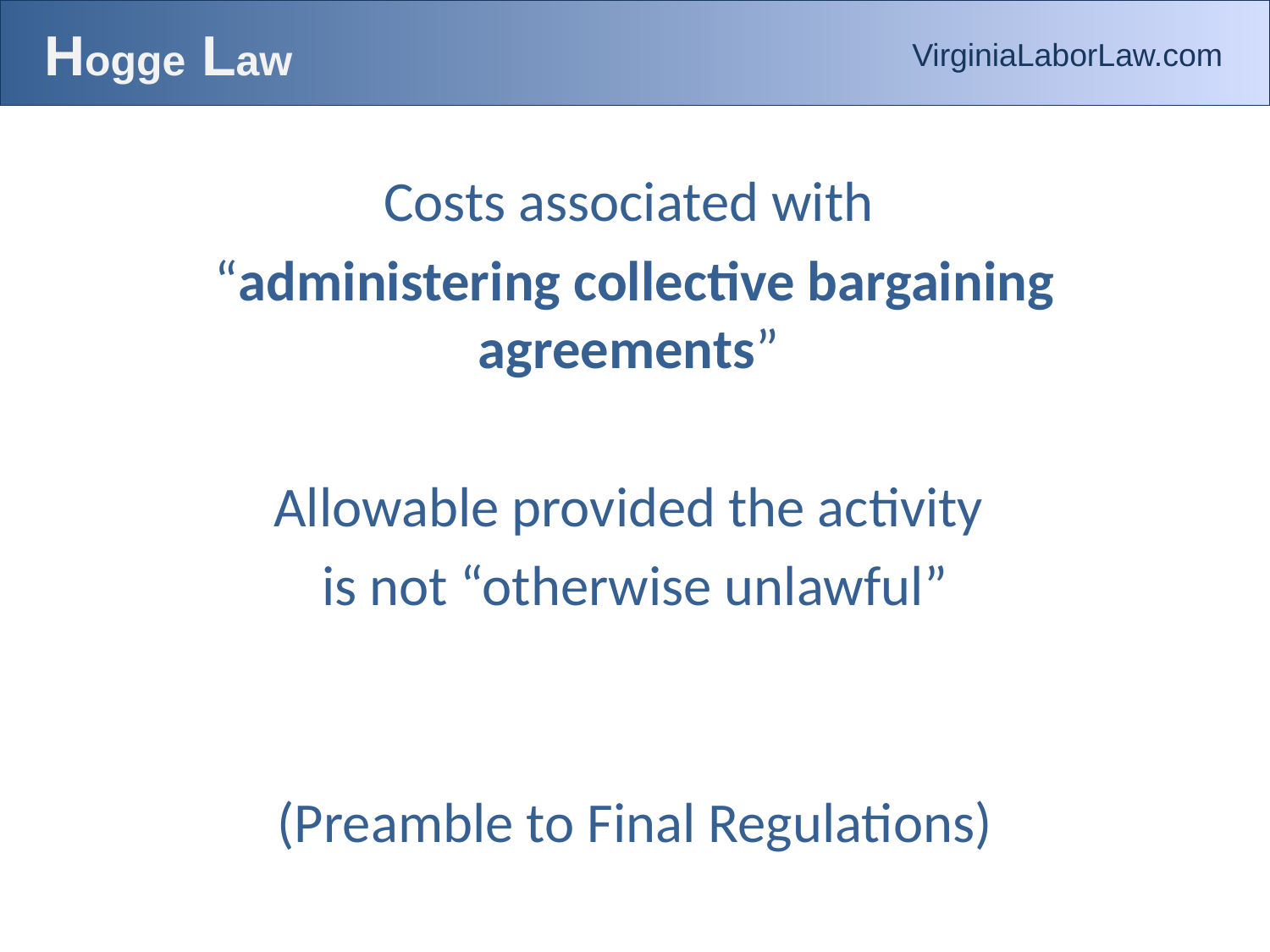

# Hogge Law
VirginiaLaborLaw.com
Costs associated with
“administering collective bargaining agreements”

Allowable provided the activity
is not “otherwise unlawful”

(Preamble to Final Regulations)